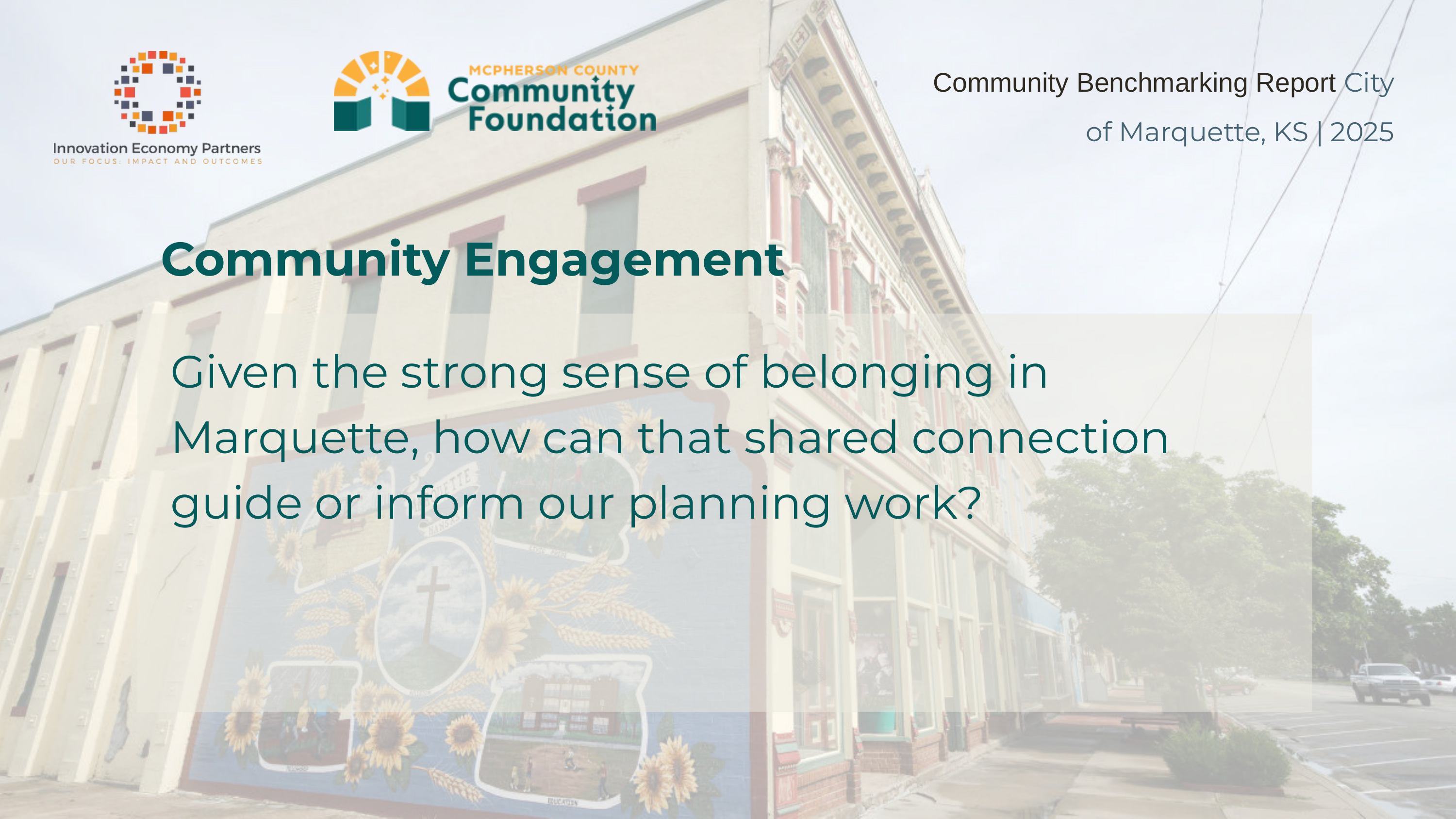

Community Benchmarking Report City of Marquette, KS | 2025

Community Engagement

Given the strong sense of belonging in Marquette, how can that shared connection guide or inform our planning work?